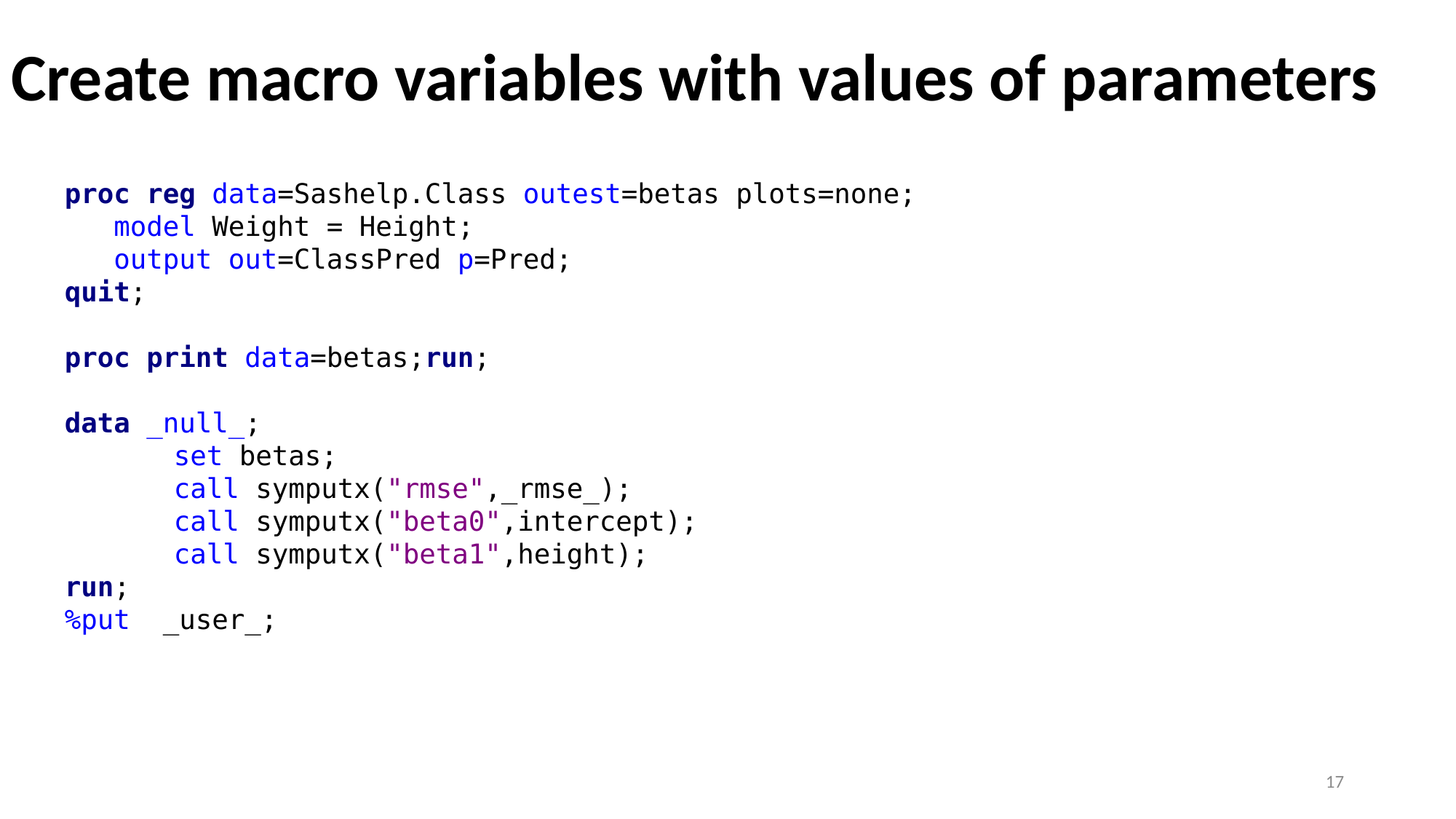

# Create macro variables with values of parameters
proc reg data=Sashelp.Class outest=betas plots=none;
   model Weight = Height;
   output out=ClassPred p=Pred;
quit;

proc print data=betas;run;

data _null_;
	set betas;
	call symputx("rmse",_rmse_);
	call symputx("beta0",intercept);
	call symputx("beta1",height);
run;
%put  _user_;

17